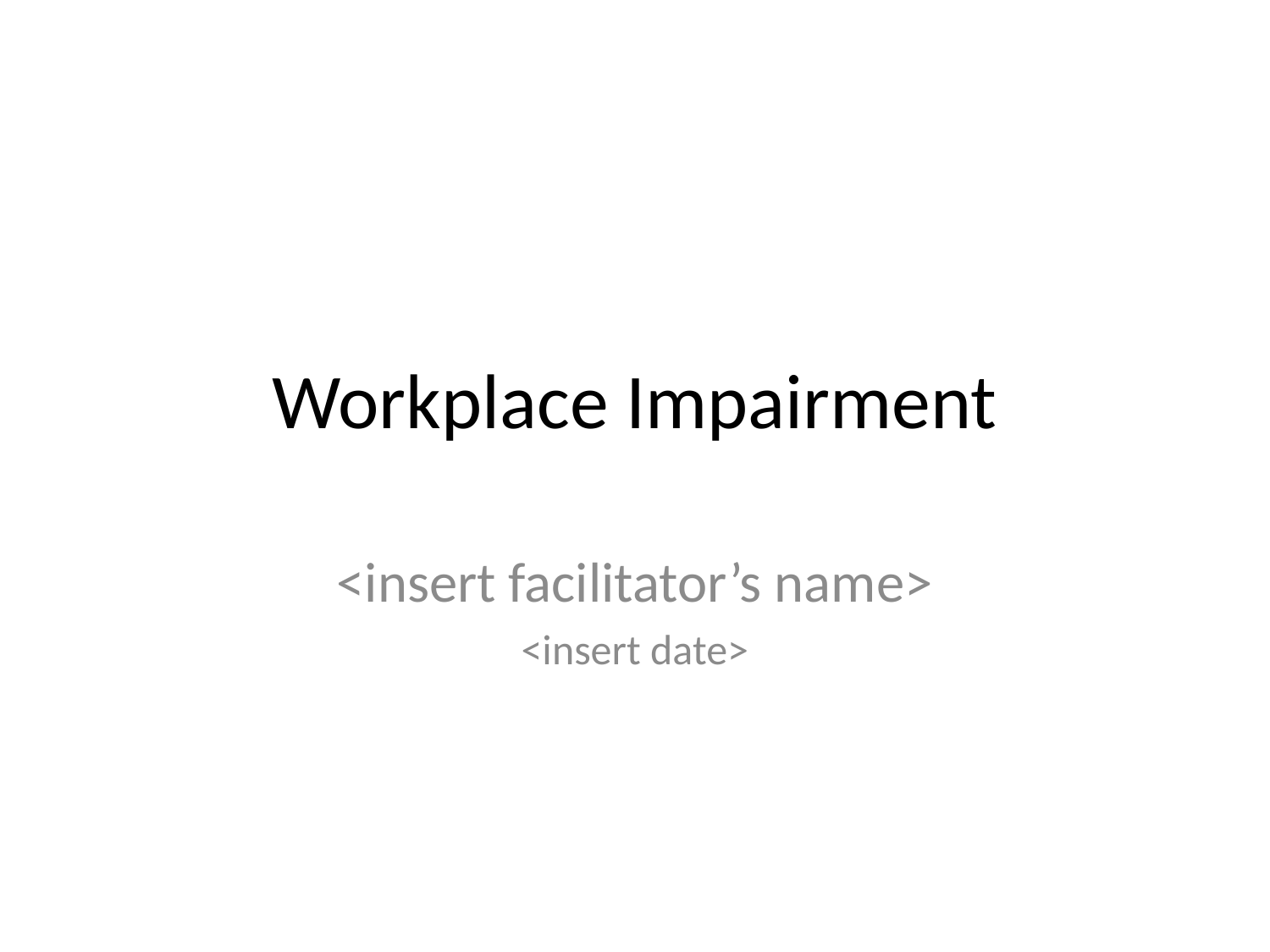

# Workplace Impairment
<insert facilitator’s name>
<insert date>